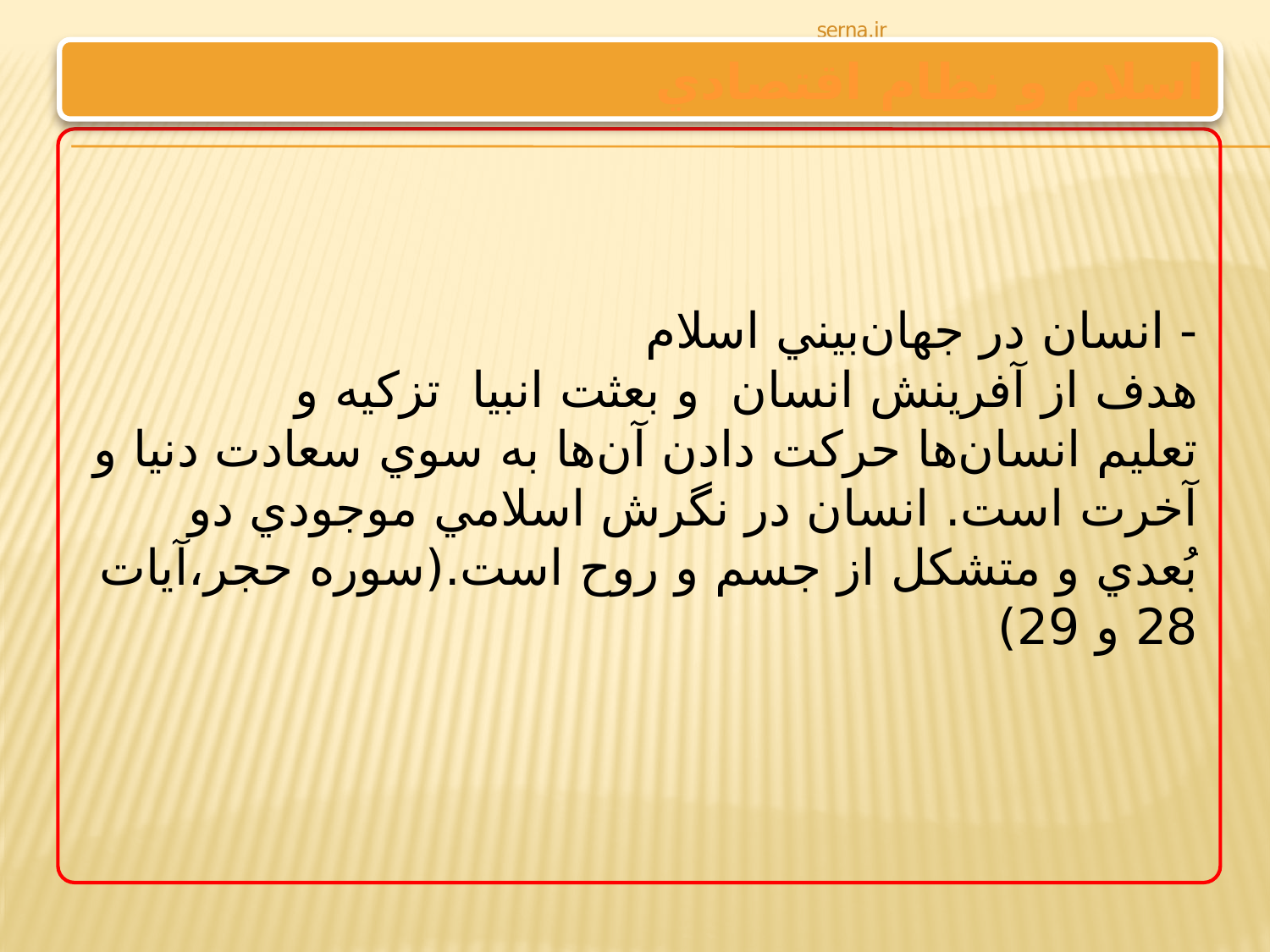

serna.ir
اسلام و نظام اقتصادي

- انسان‌ در جهان‌بيني‌ اسلام‌
‌	‌هدف‌ از آفرينش‌ انسان  و بعثت‌ انبيا  تزكيه‌ و تعليم‌ انسان‌ها حركت‌ دادن‌ آن‌ها به‌ سوي‌ سعادت‌ دنيا و آخرت‌ است. انسان‌ در نگرش‌ اسلامي‌ موجودي‌ دو بُعدي‌ و متشكل‌ از جسم‌ و روح‌ است.(سوره حجر،آيات 28 و 29)
‌